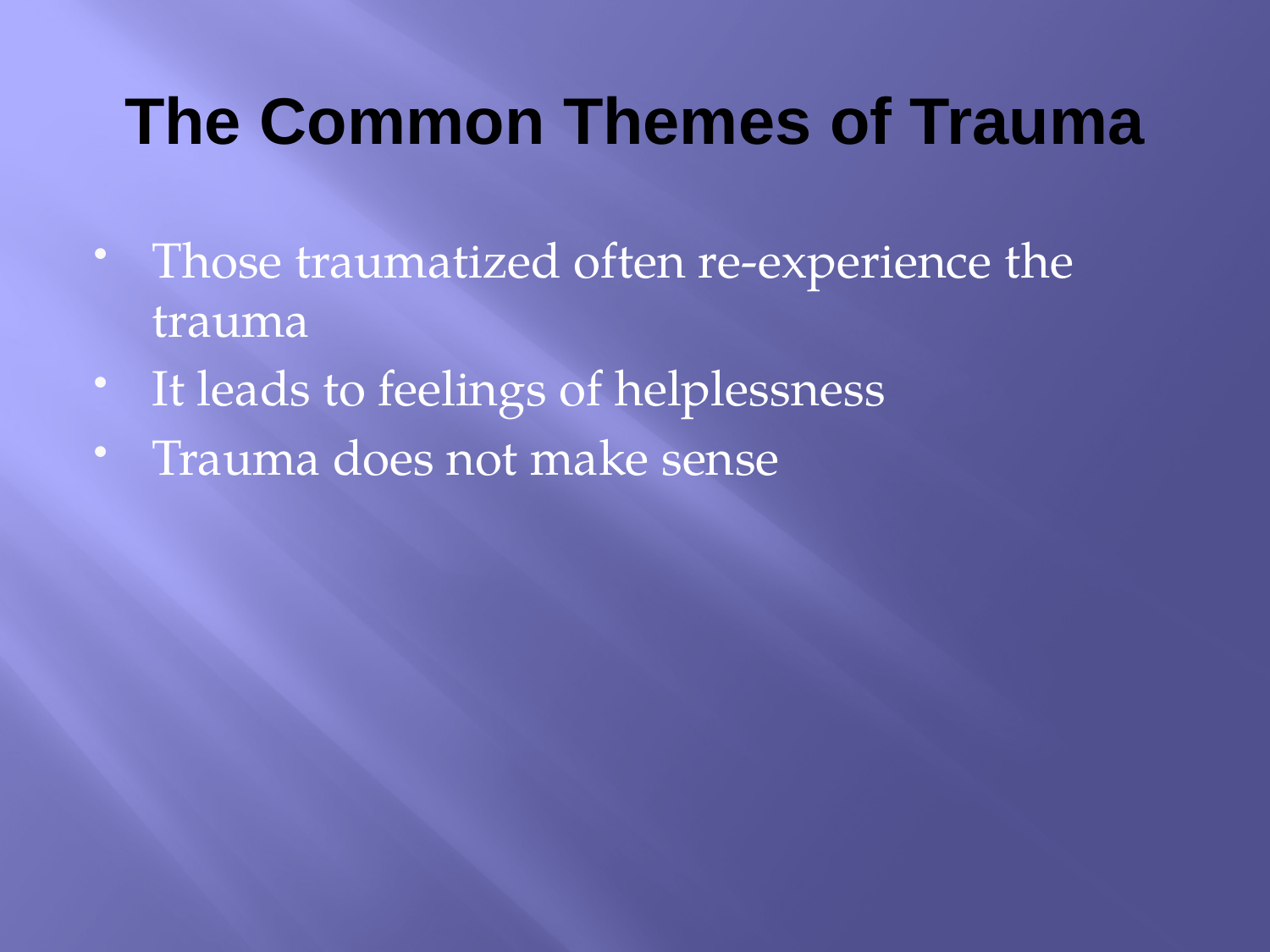

# The Common Themes of Trauma
Those traumatized often re-experience the trauma
It leads to feelings of helplessness
Trauma does not make sense